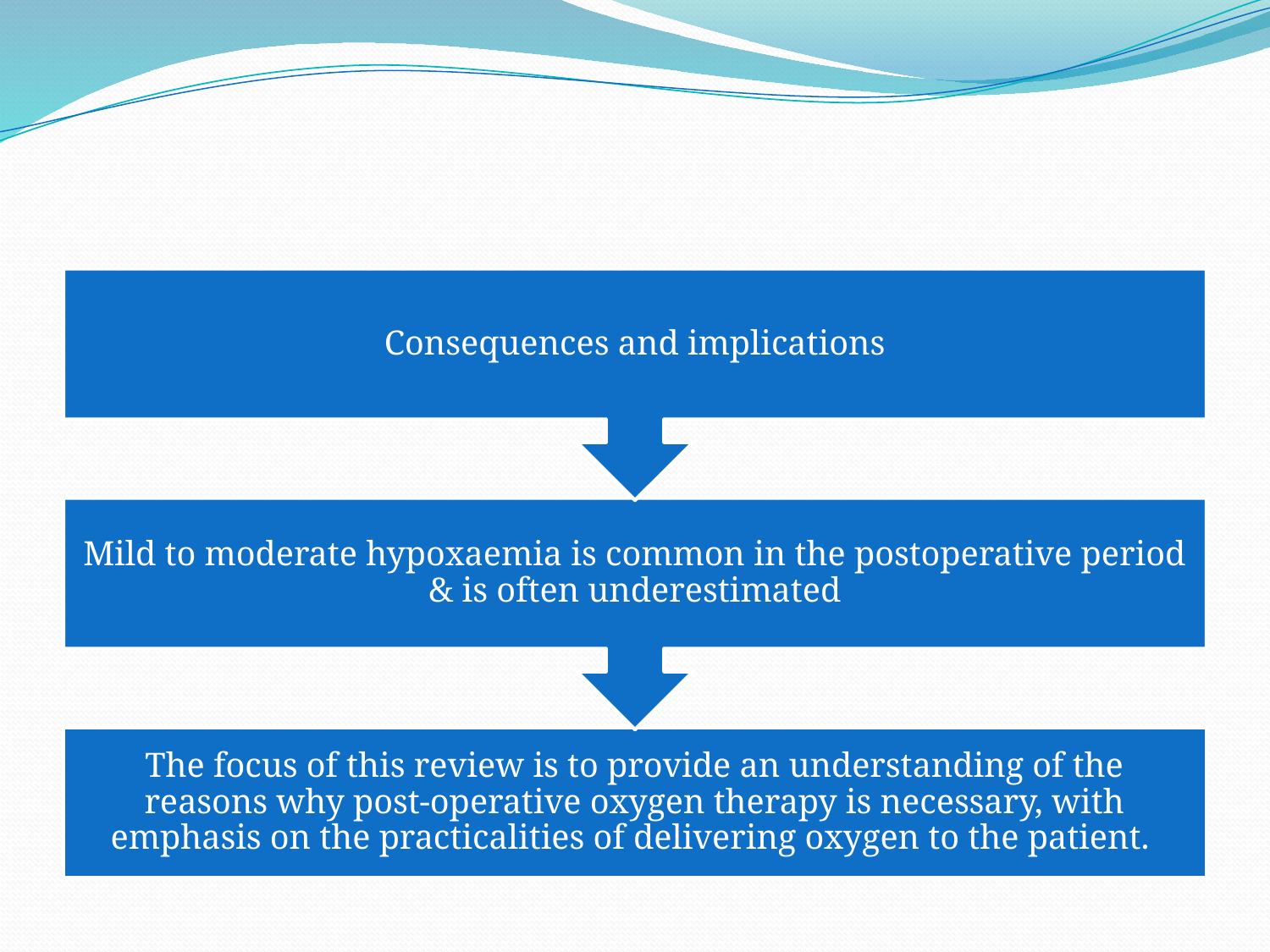

#
The focus of this review is to provide an understanding of the reasons why post-operative oxygen therapy is necessary, with emphasis on the practicalities of delivering oxygen to the patient.
Mild to moderate hypoxaemia is common in the postoperative period & is often underestimated
Consequences and implications